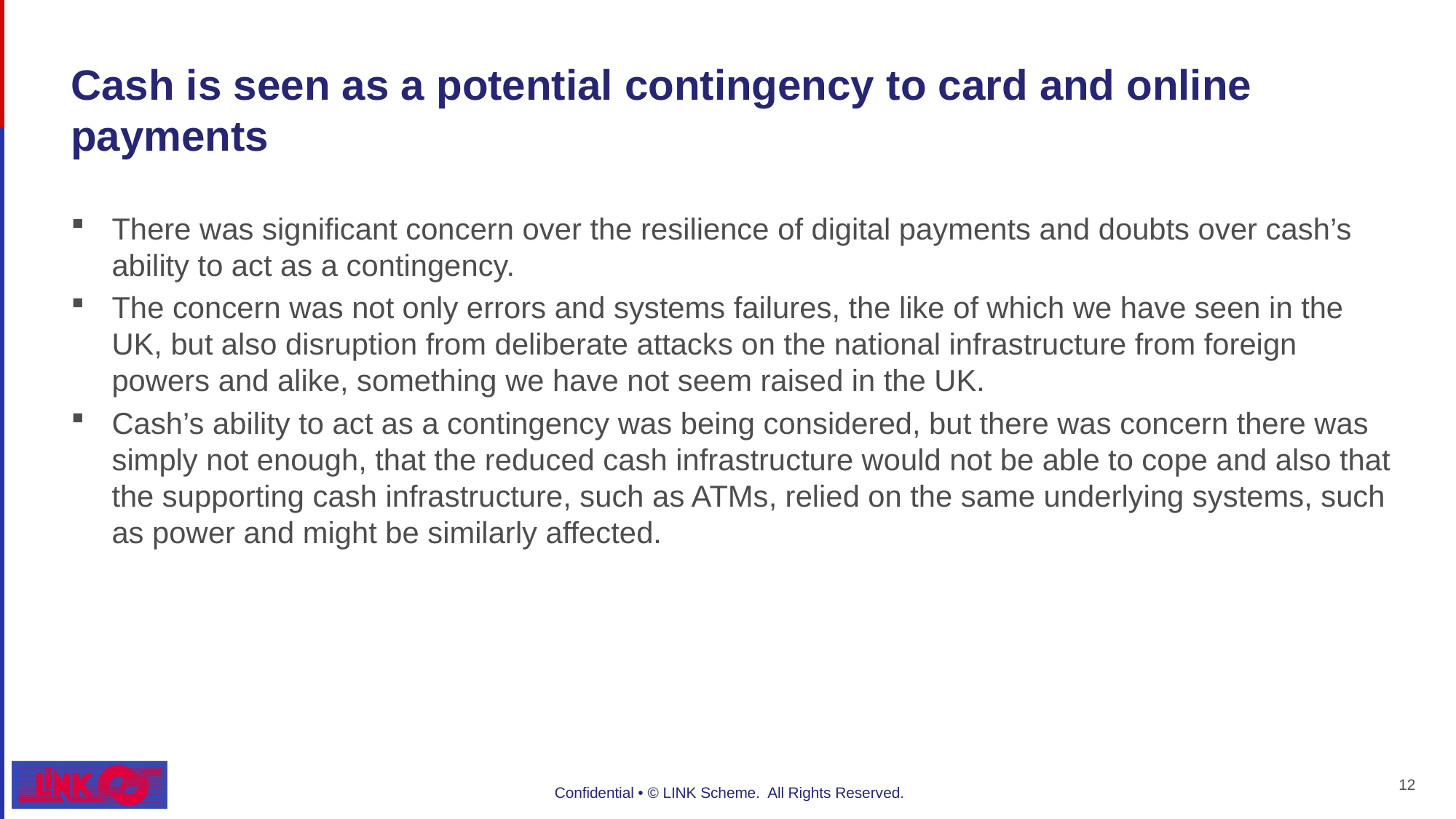

# Cash is seen as a potential contingency to card and online payments
There was significant concern over the resilience of digital payments and doubts over cash’s ability to act as a contingency.
The concern was not only errors and systems failures, the like of which we have seen in the UK, but also disruption from deliberate attacks on the national infrastructure from foreign powers and alike, something we have not seem raised in the UK.
Cash’s ability to act as a contingency was being considered, but there was concern there was simply not enough, that the reduced cash infrastructure would not be able to cope and also that the supporting cash infrastructure, such as ATMs, relied on the same underlying systems, such as power and might be similarly affected.